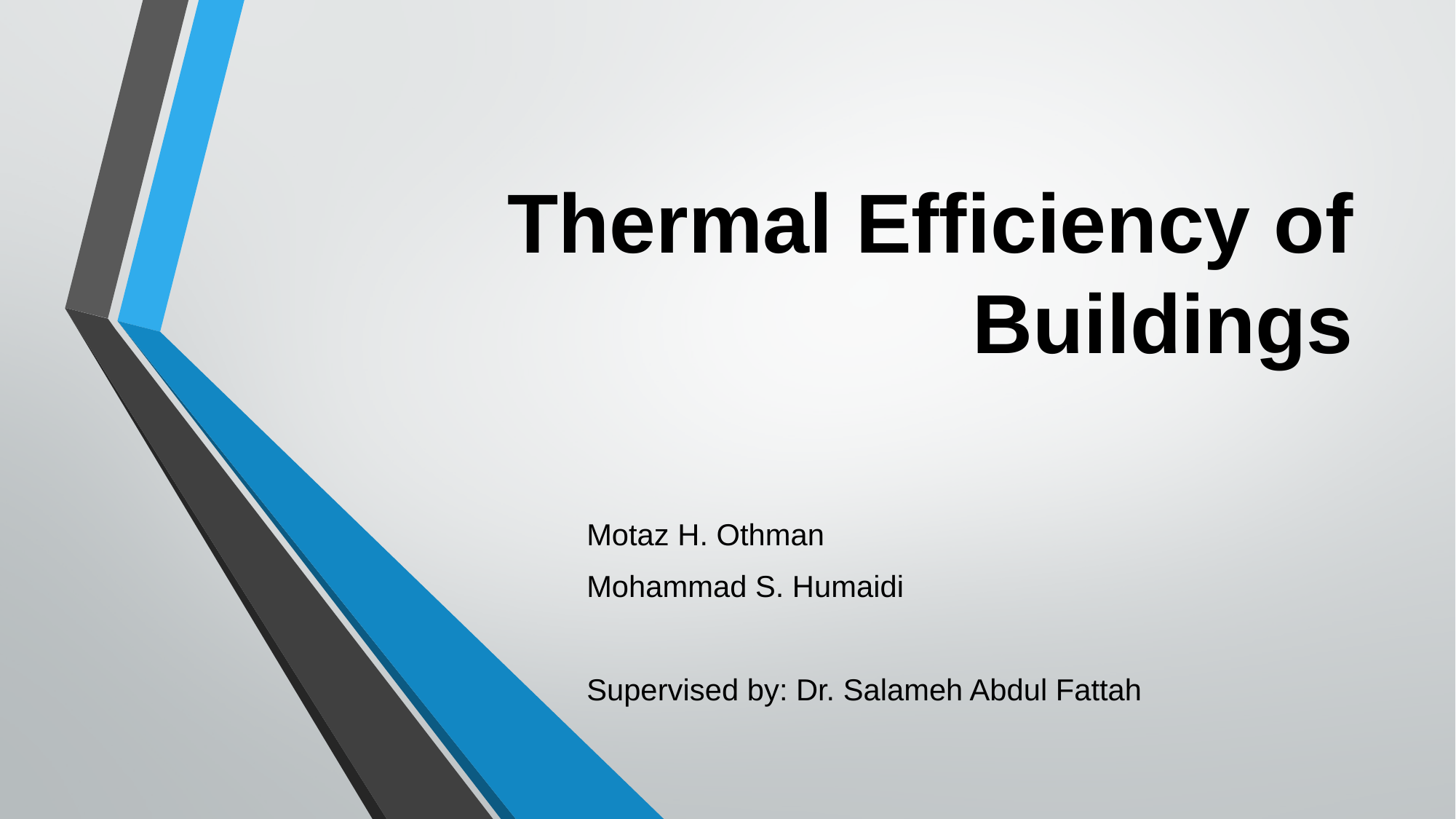

# Thermal Efficiency of Buildings
Motaz H. Othman
Mohammad S. Humaidi

Supervised by: Dr. Salameh Abdul Fattah